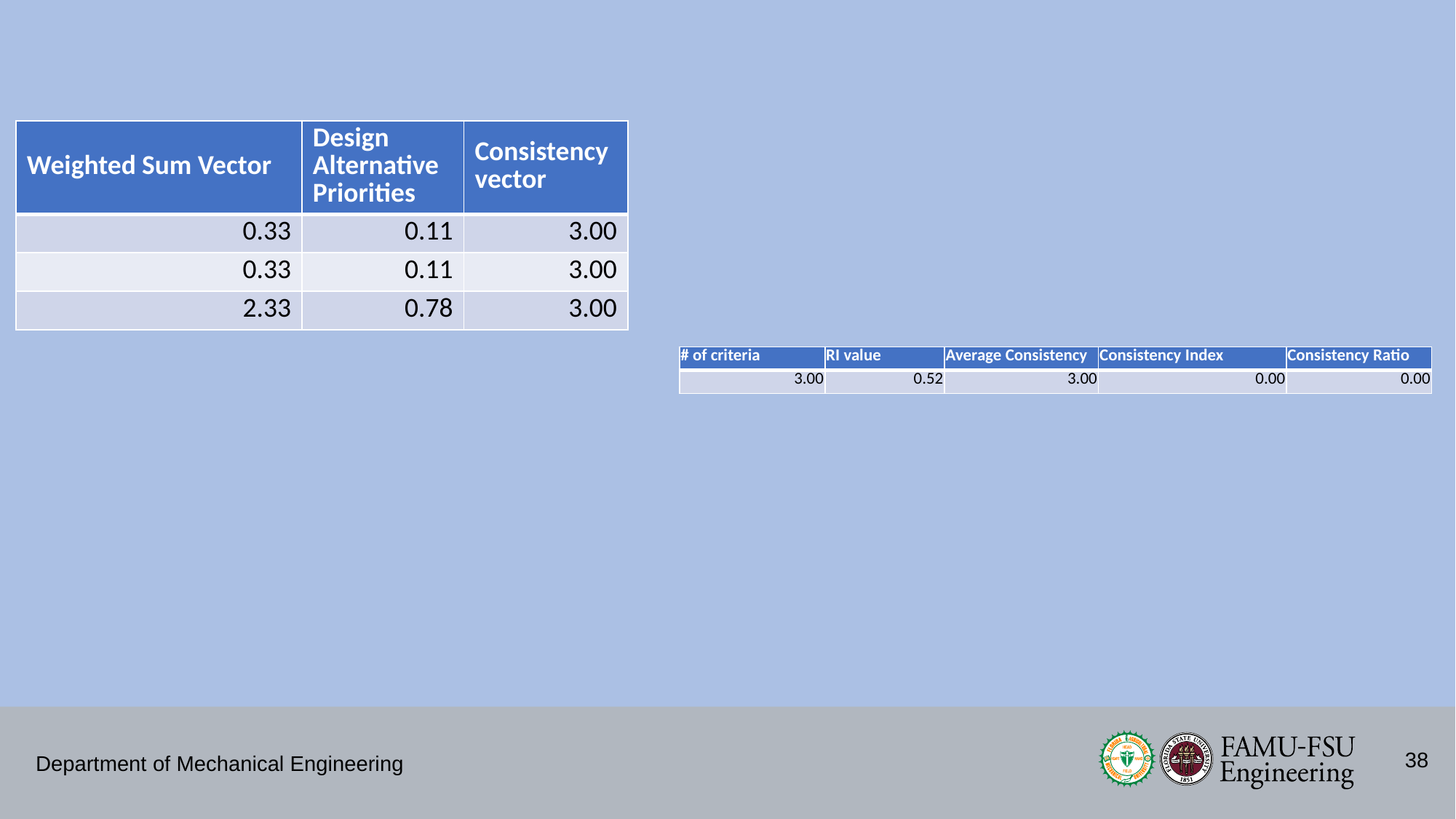

| Weighted Sum Vector | Design Alternative Priorities | Consistency vector |
| --- | --- | --- |
| 0.33 | 0.11 | 3.00 |
| 0.33 | 0.11 | 3.00 |
| 2.33 | 0.78 | 3.00 |
| # of criteria | RI value | Average Consistency | Consistency Index | Consistency Ratio |
| --- | --- | --- | --- | --- |
| 3.00 | 0.52 | 3.00 | 0.00 | 0.00 |

38